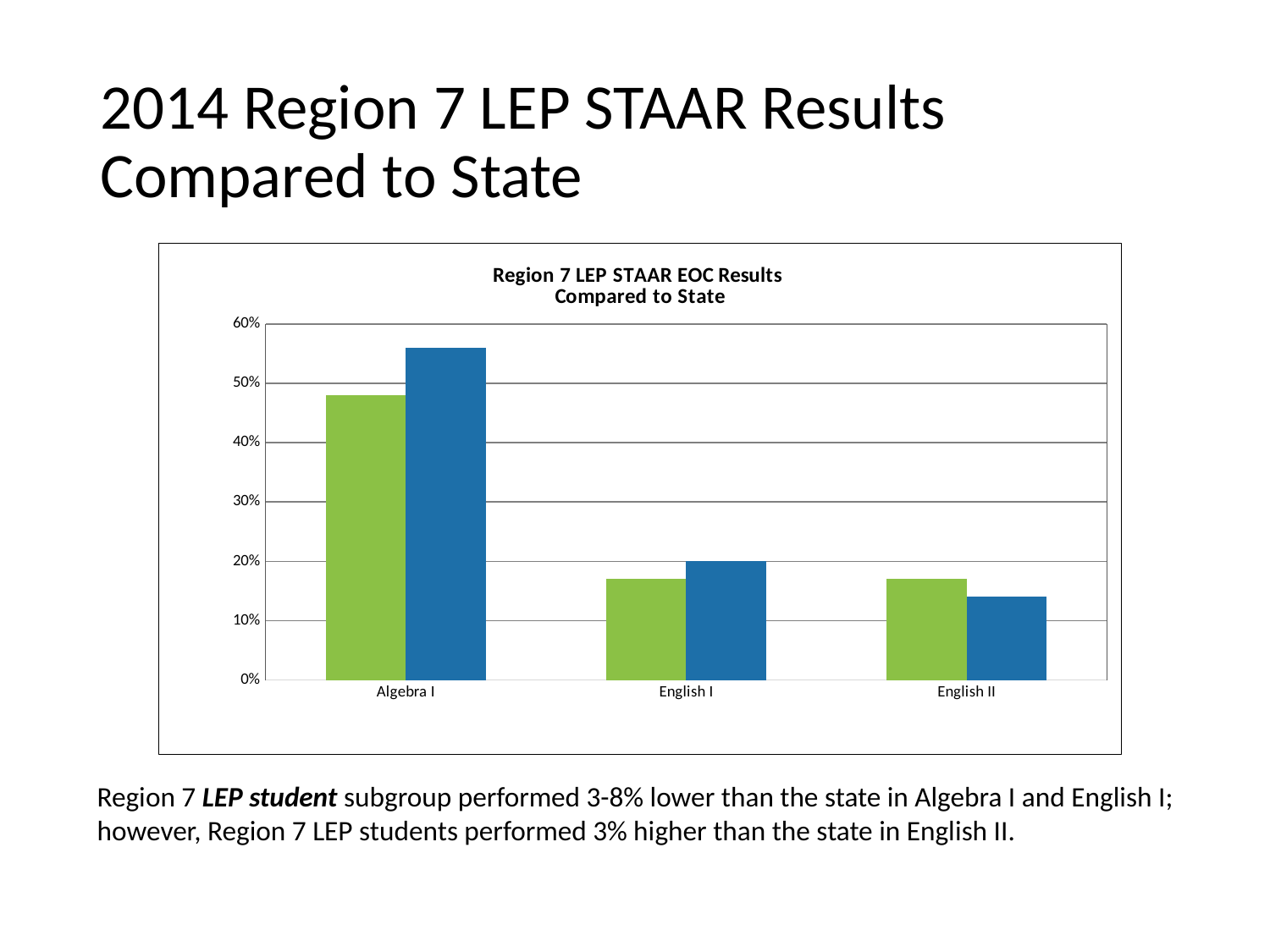

# 2014 Region 7 LEP STAAR Results Compared to State

### Chart: Region 7 LEP STAAR EOC Results
Compared to State

| Category | Region 7 | State |
|---|---|---|
| Algebra I | 0.48 | 0.56 |
| English I | 0.17 | 0.2 |
| English II | 0.17 | 0.14 |
Region 7 LEP student subgroup performed 3-8% lower than the state in Algebra I and English I; however, Region 7 LEP students performed 3% higher than the state in English II.